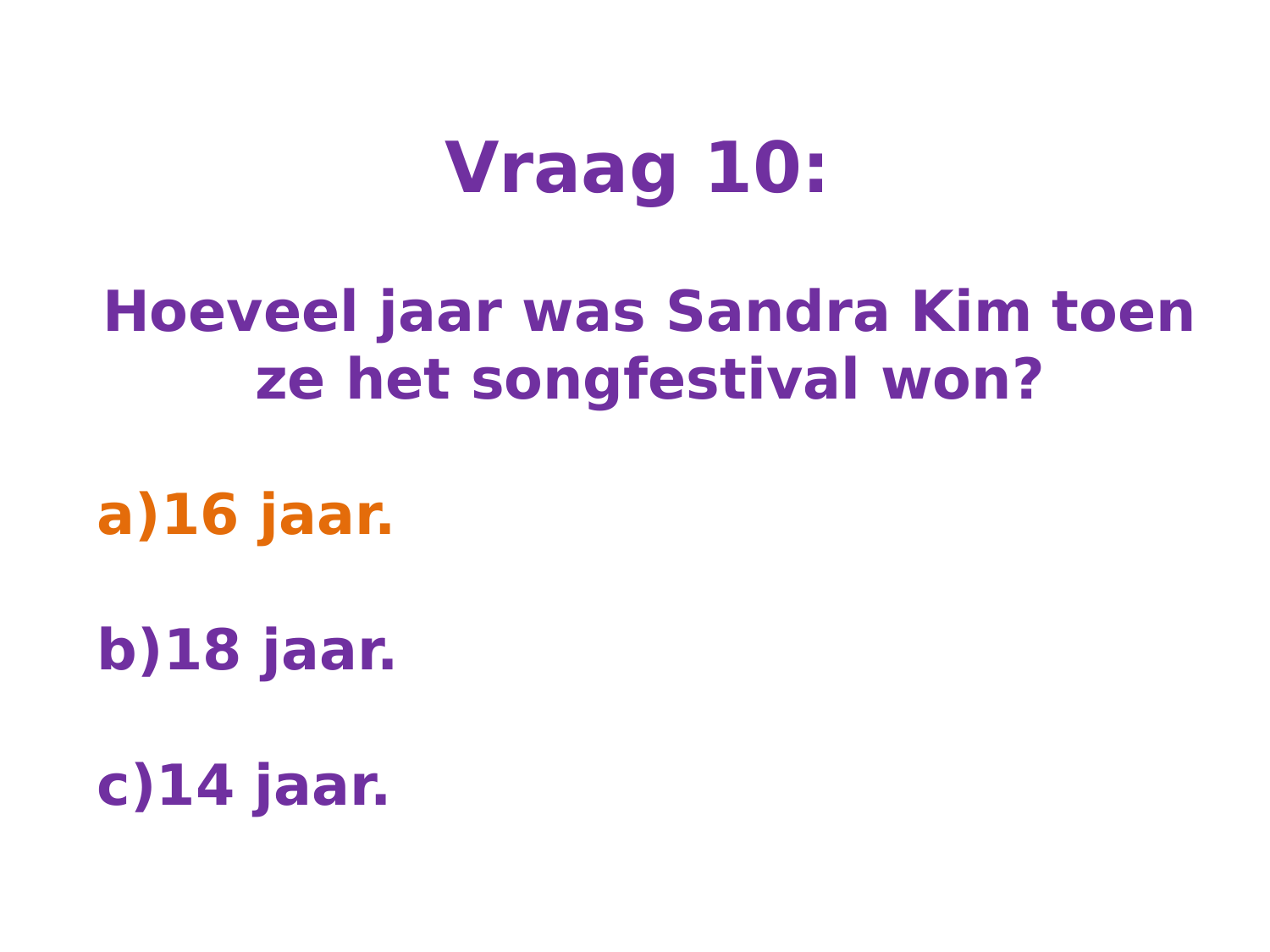

Vraag 10:

Hoeveel jaar was Sandra Kim toen ze het songfestival won?

a)16 jaar.

b)18 jaar.

c)14 jaar.